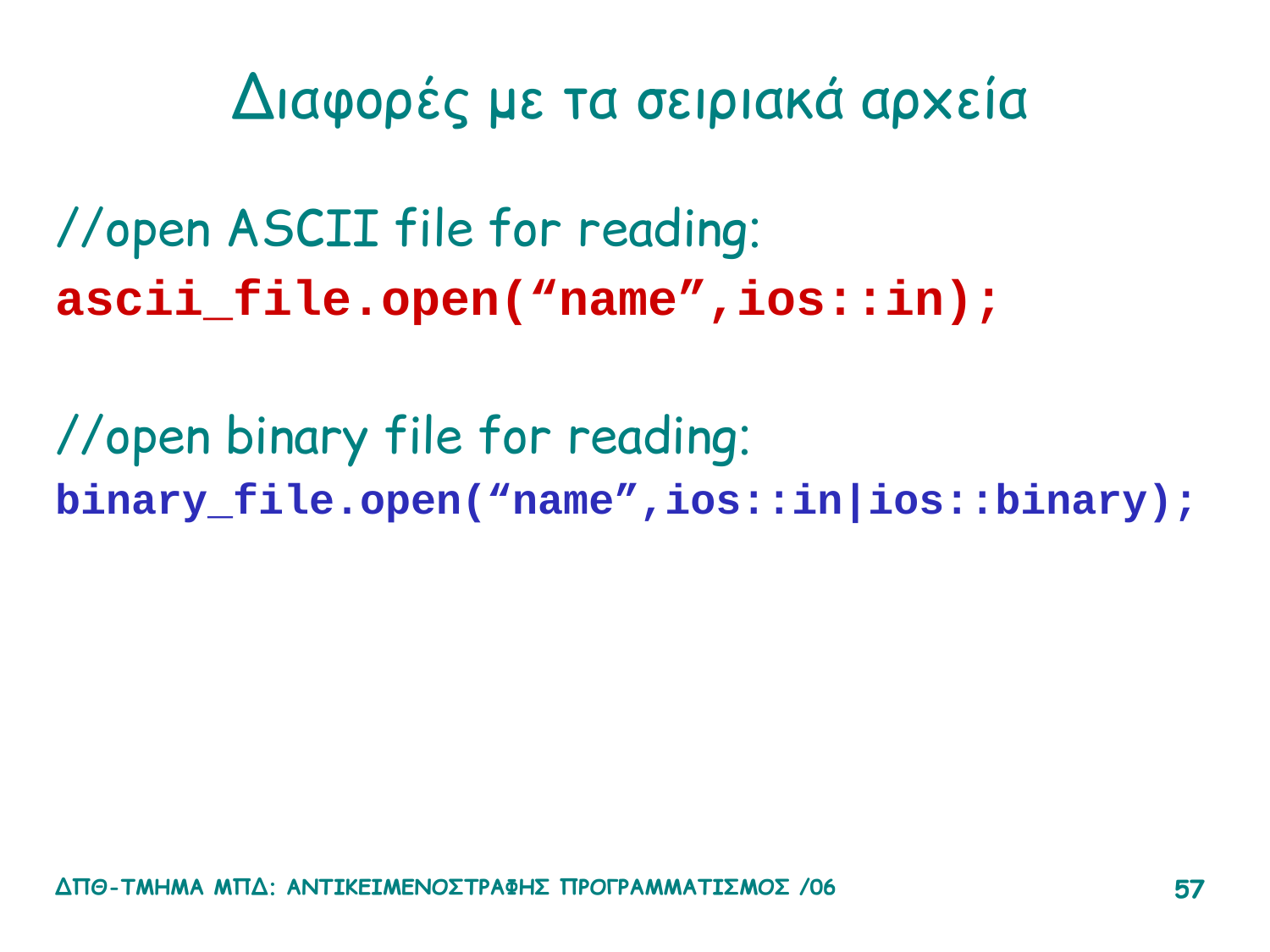

# Διαφορές με τα σειριακά αρχεία
//open ASCII file for reading:
ascii_file.open(“name”,ios::in);

//open binary file for reading:
binary_file.open(“name”,ios::in|ios::binary);
ΔΠΘ-ΤΜΗΜΑ ΜΠΔ: ΑΝΤΙΚΕΙΜΕΝΟΣΤΡΑΦΗΣ ΠΡΟΓΡΑΜΜΑΤΙΣΜΟΣ /06
57